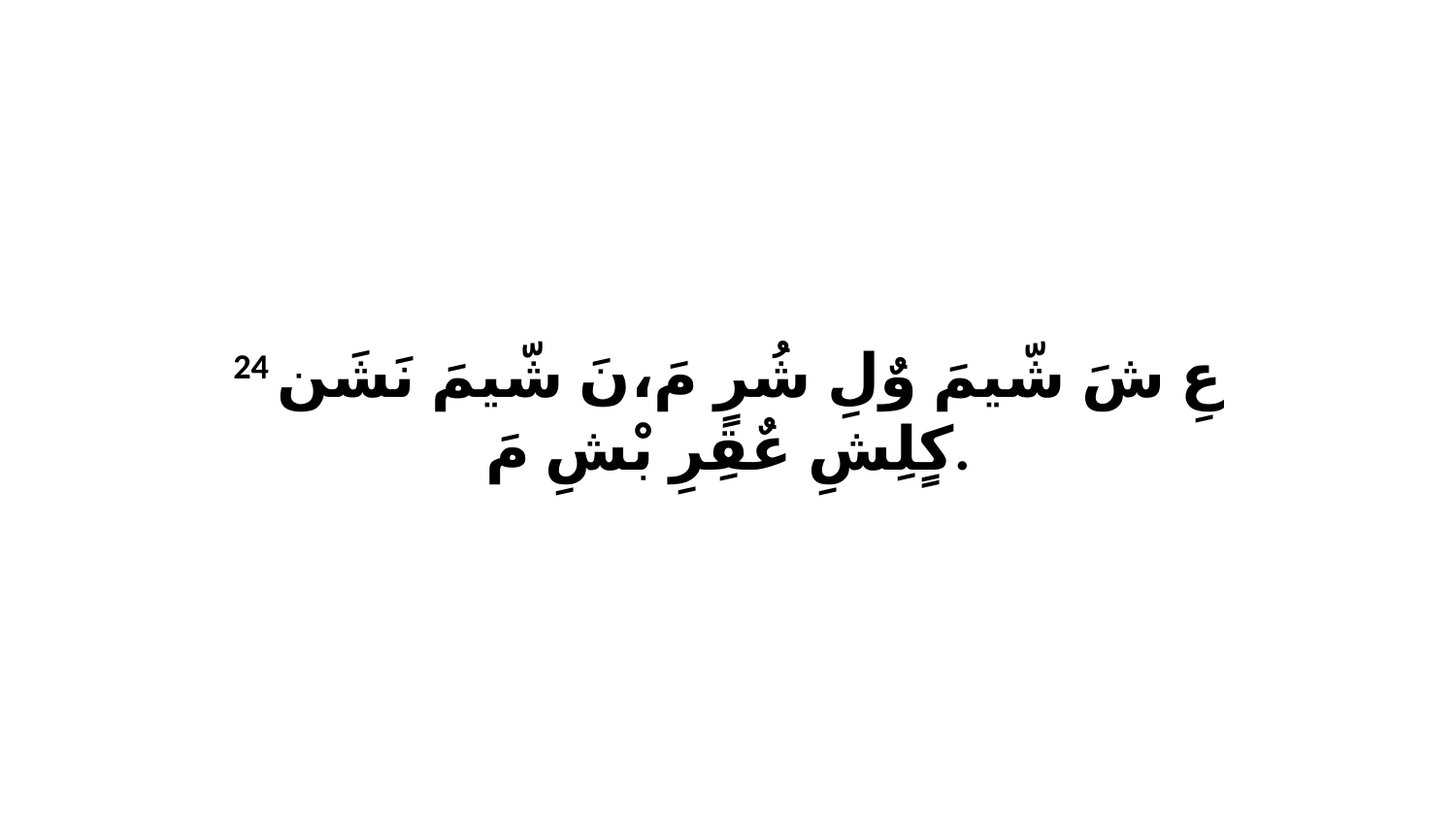

24 عِ شَ شّيمَ وٌلِ شُرٍ مَ،نَ شّيمَ نَشَن كٍلِشِ عٌقِرِ بْشِ مَ.